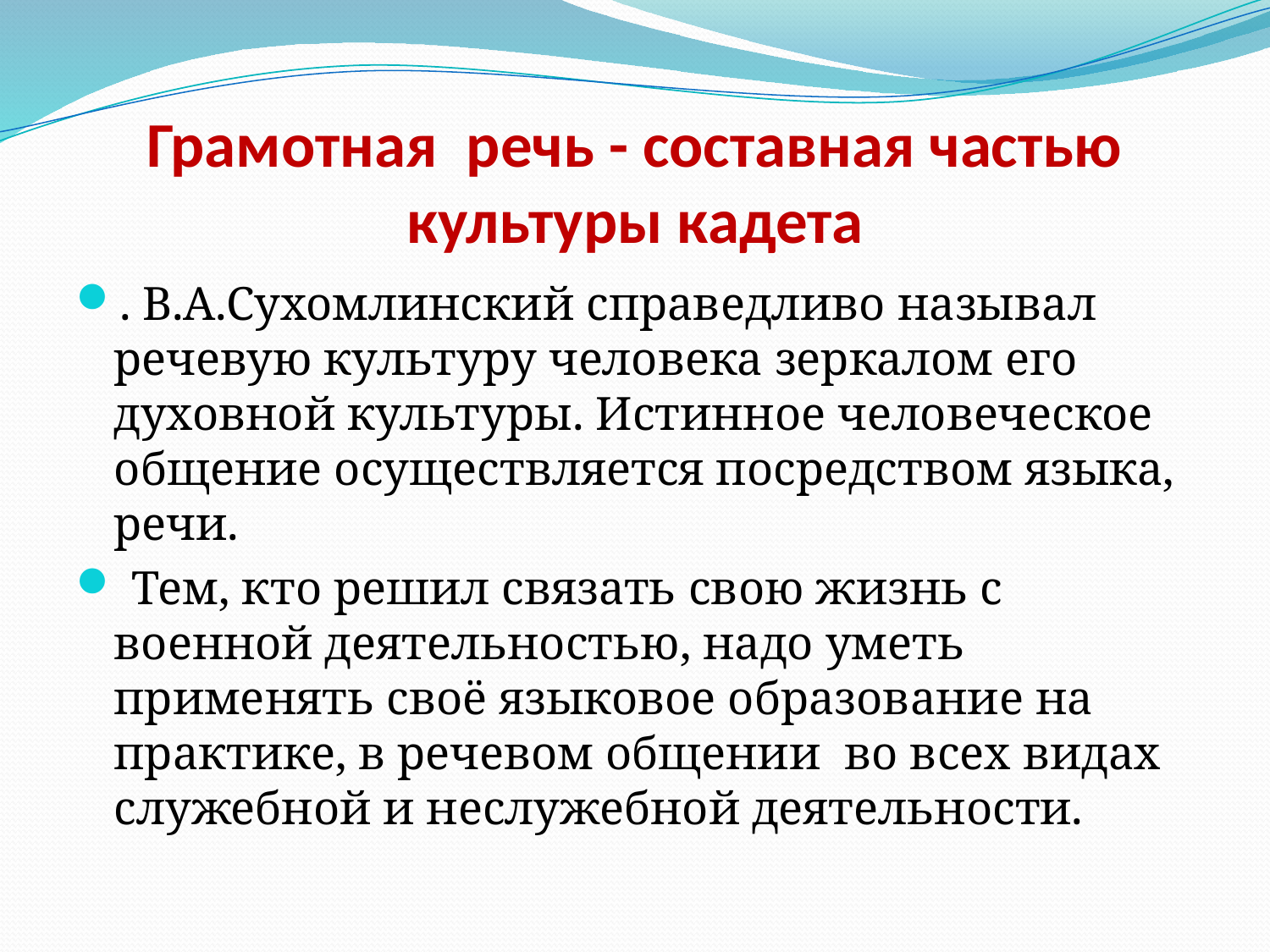

# Грамотная  речь - составная частью культуры кадета
. В.А.Сухомлинский справедливо называл речевую культуру человека зеркалом его духовной культуры. Истинное человеческое общение осуществляется посредством языка, речи.
 Тем, кто решил связать свою жизнь с военной деятельностью, надо уметь применять своё языковое образование на практике, в речевом общении  во всех видах служебной и неслужебной деятельности.